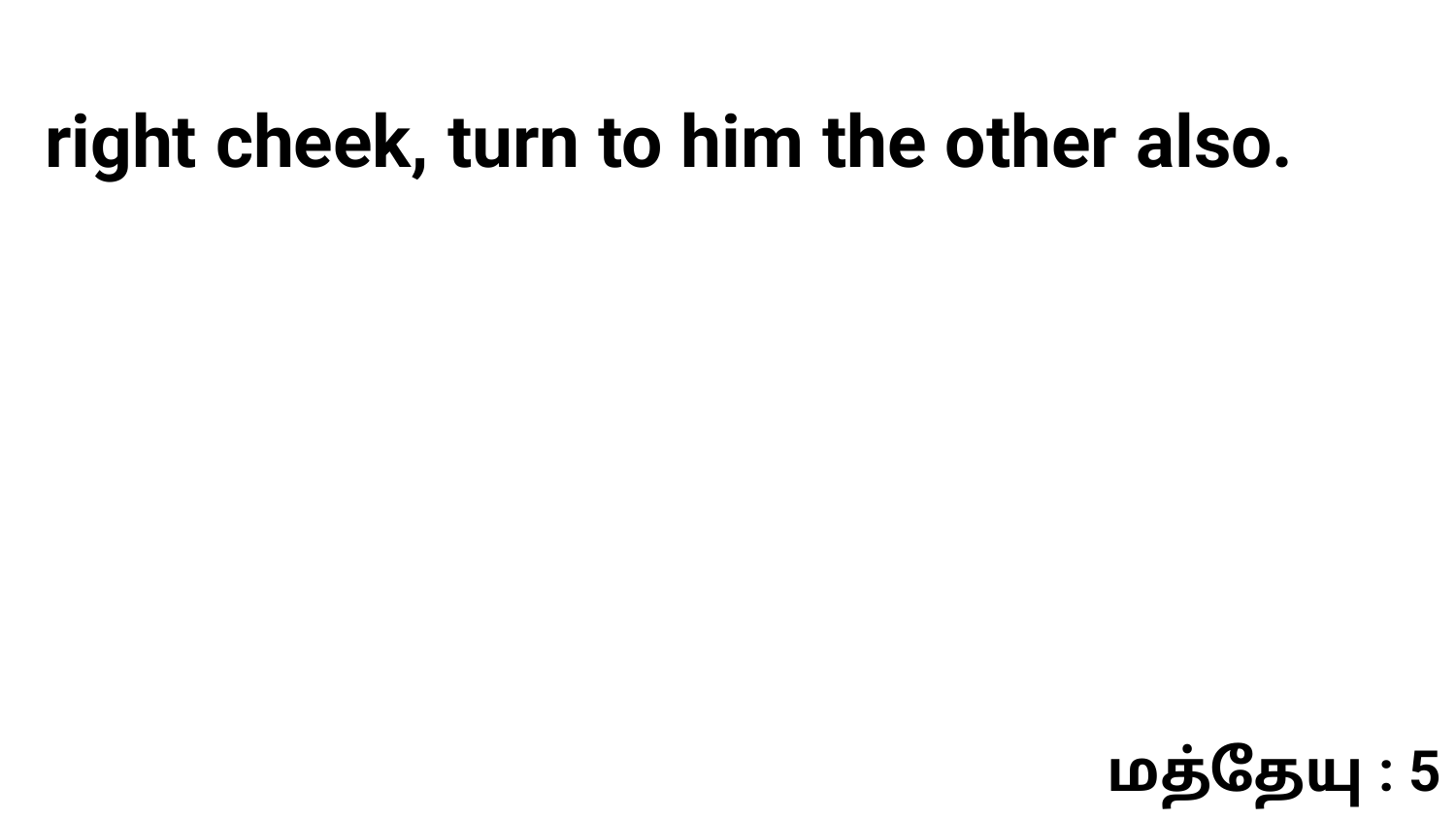

right cheek, turn to him the other also.
மத்தேயு : 5